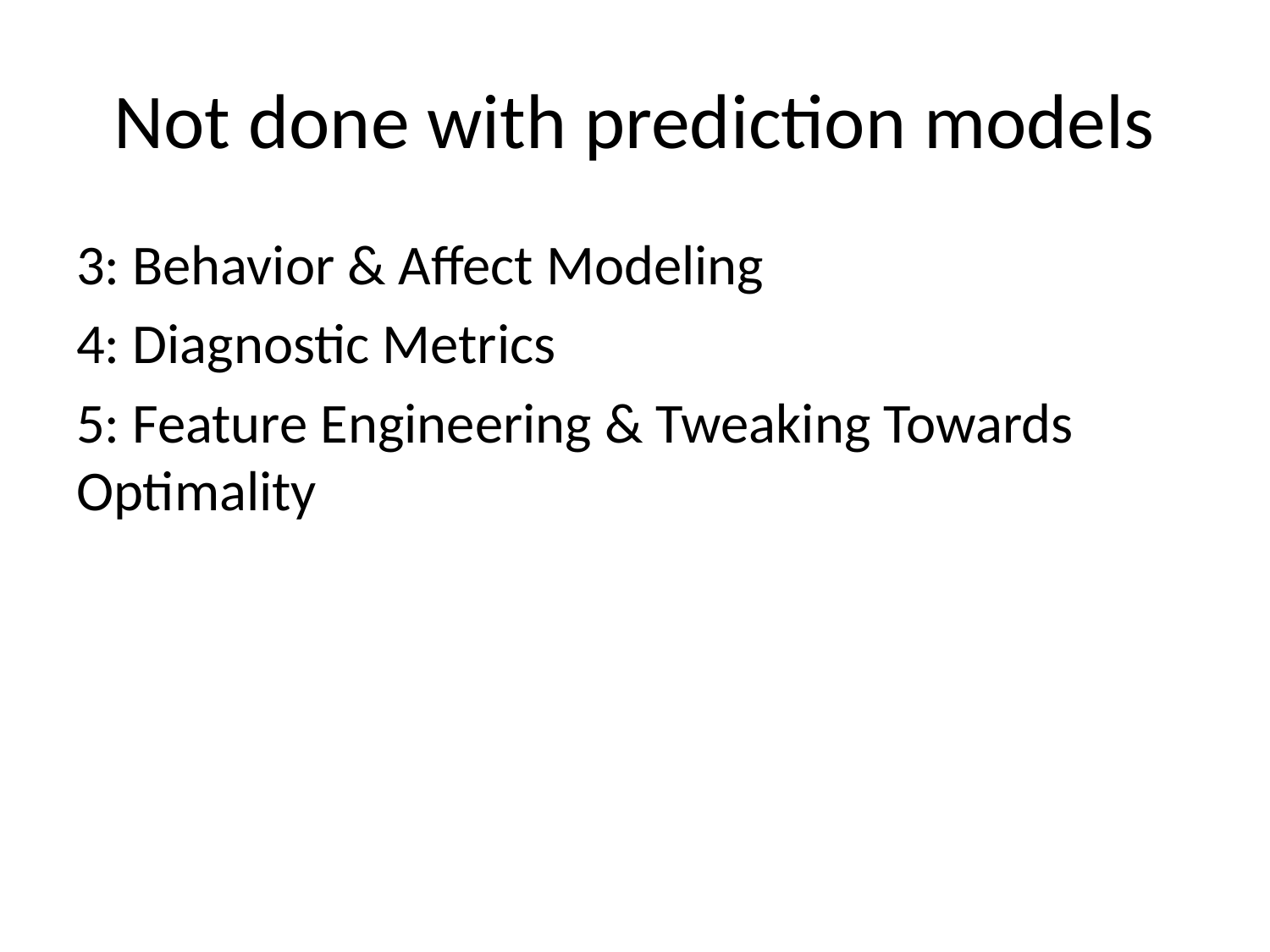

# Not done with prediction models
3: Behavior & Affect Modeling
4: Diagnostic Metrics
5: Feature Engineering & Tweaking Towards Optimality